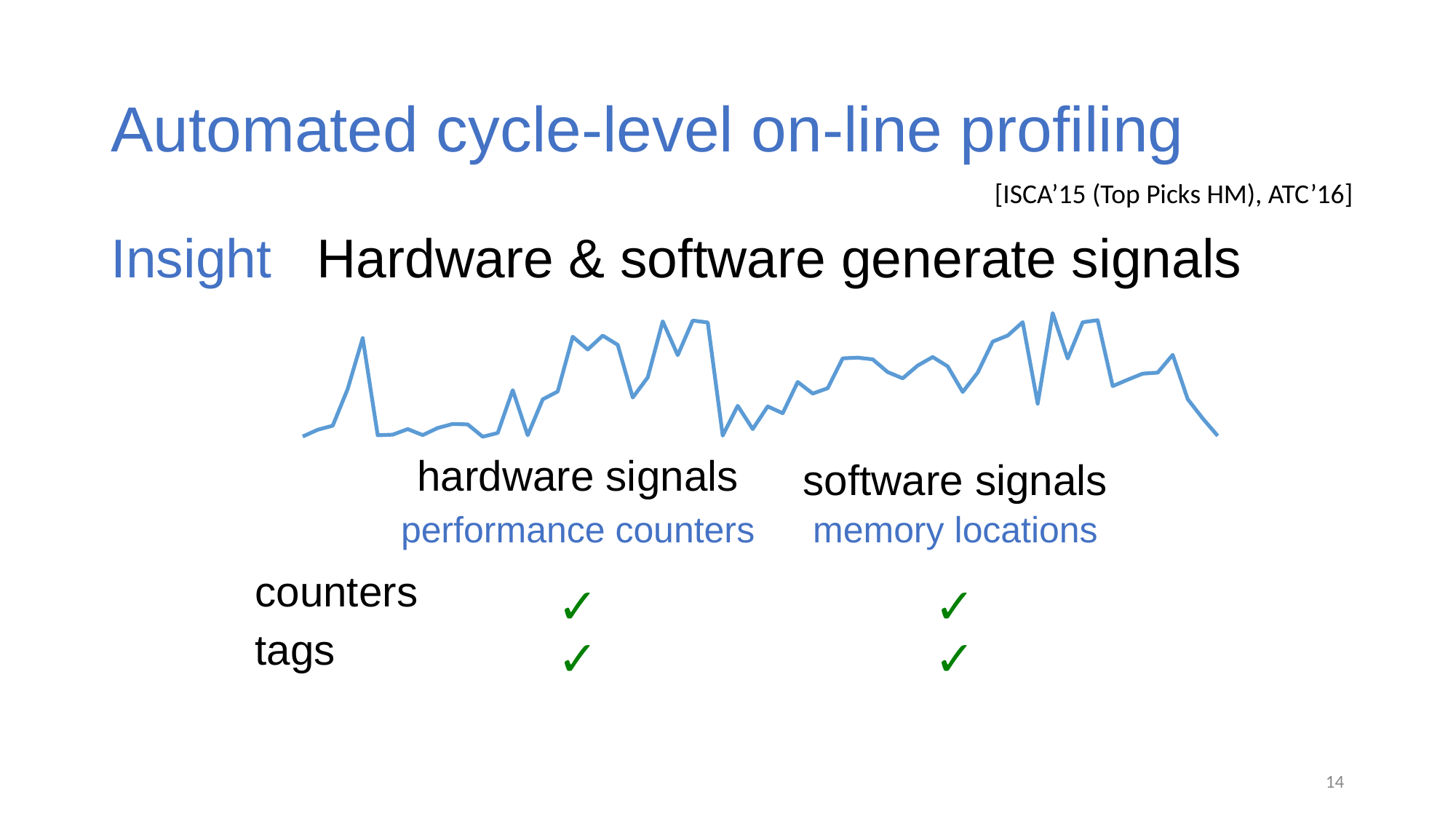

# Automated cycle-level on-line profiling
[ISCA’15 (Top Picks HM), ATC’16]
Insight   Hardware & software generate signals

### Chart

| Category |  |
|---|---|
hardware signals
software signals
performance counters
memory locations
|  |  |  |
| --- | --- | --- |
| counters |  |  |
| tags |  |  |
✓
✓
✓
✓
14
14